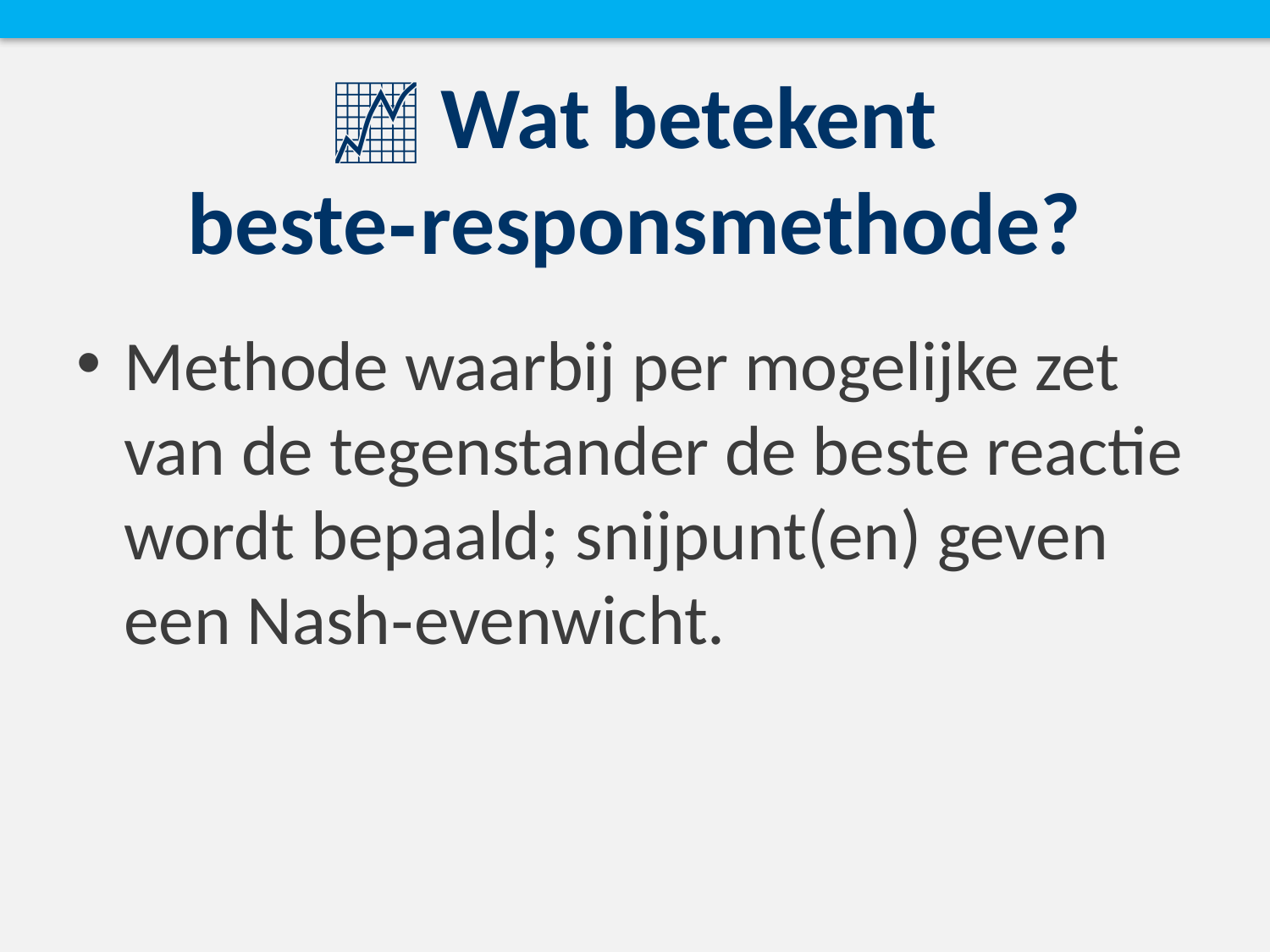

# 📈 Wat betekent beste‑responsmethode?
Methode waarbij per mogelijke zet van de tegenstander de beste reactie wordt bepaald; snijpunt(en) geven een Nash‑evenwicht.